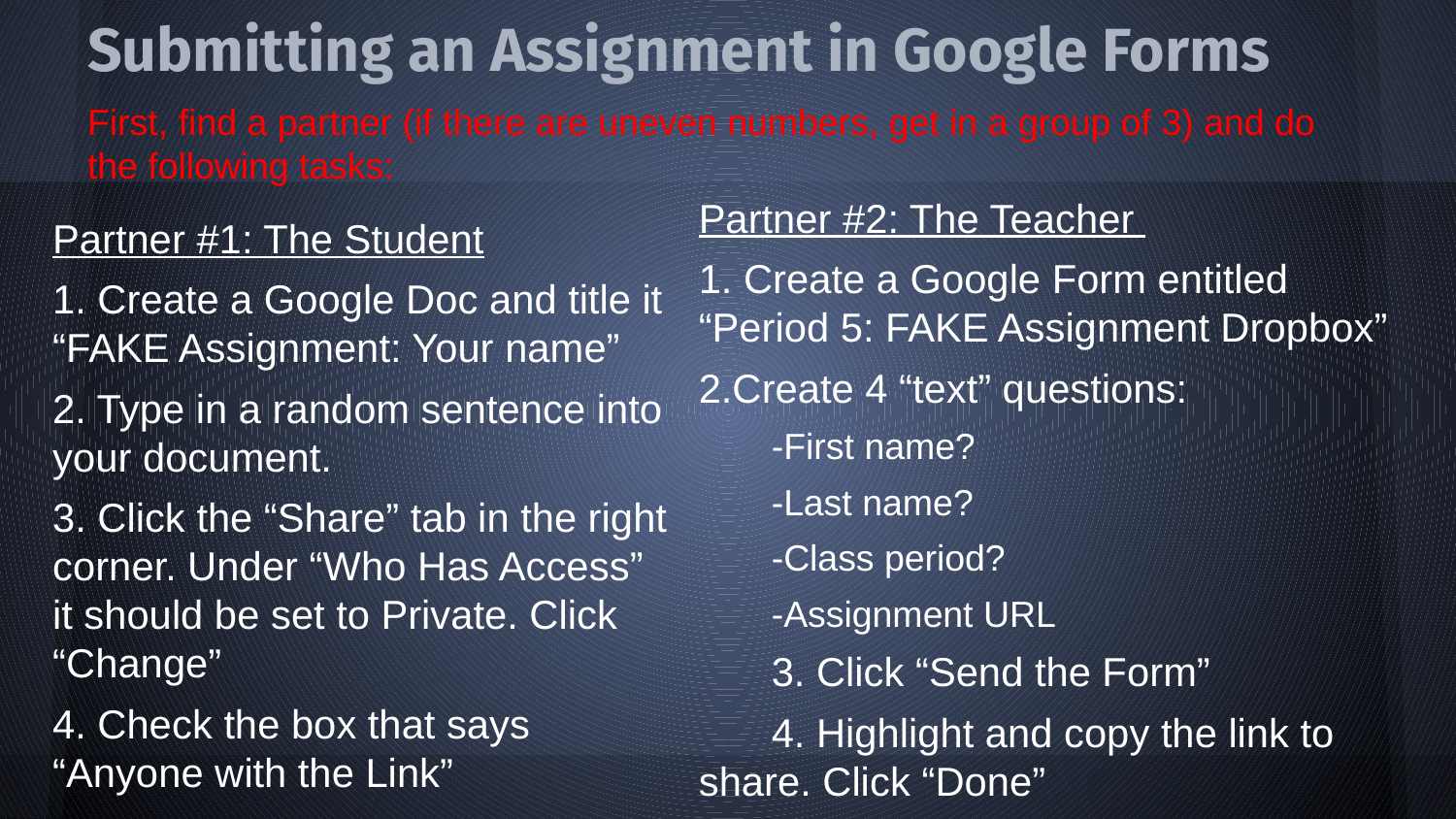

# Submitting an Assignment in Google Forms
First, find a partner (if there are uneven numbers, get in a group of 3) and do the following tasks:
Partner #2: The Teacher
1. Create a Google Form entitled “Period 5: FAKE Assignment Dropbox”
2.Create 4 “text” questions:
-First name?
-Last name?
-Class period?
-Assignment URL
3. Click “Send the Form”
4. Highlight and copy the link to share. Click “Done”

Partner #1: The Student
1. Create a Google Doc and title it “FAKE Assignment: Your name”
2. Type in a random sentence into your document.
3. Click the “Share” tab in the right corner. Under “Who Has Access” it should be set to Private. Click “Change”
4. Check the box that says “Anyone with the Link”